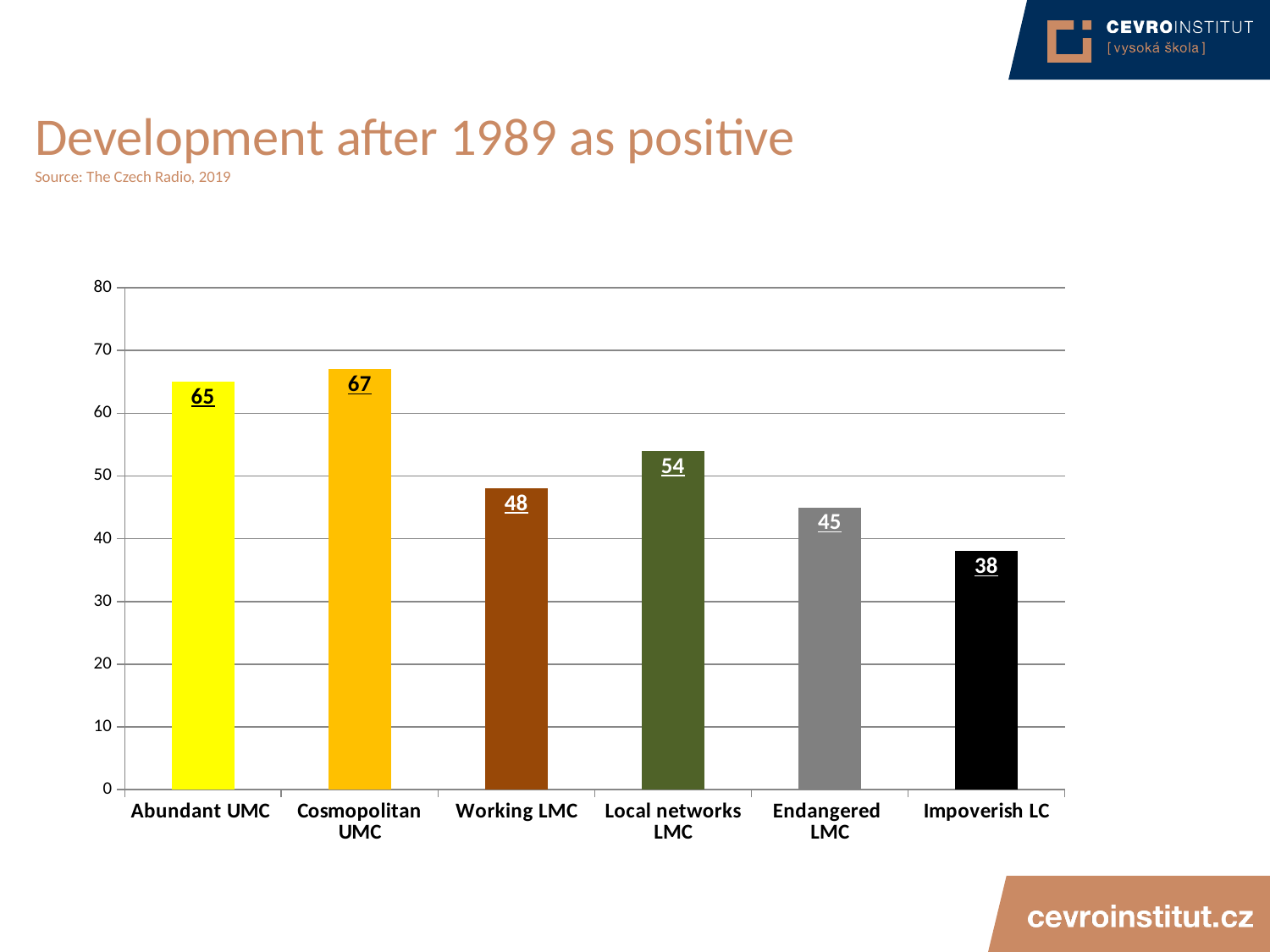

# Development after 1989 as positive Source: The Czech Radio, 2019

### Chart

| Category |  |
|---|---|
| Abundant UMC  | 65.0 |
| Cosmopolitan UMC | 67.0 |
| Working LMC | 48.0 |
| Local networks LMC | 54.0 |
| Endangered  LMC | 45.0 |
| Impoverish LC | 38.0 |